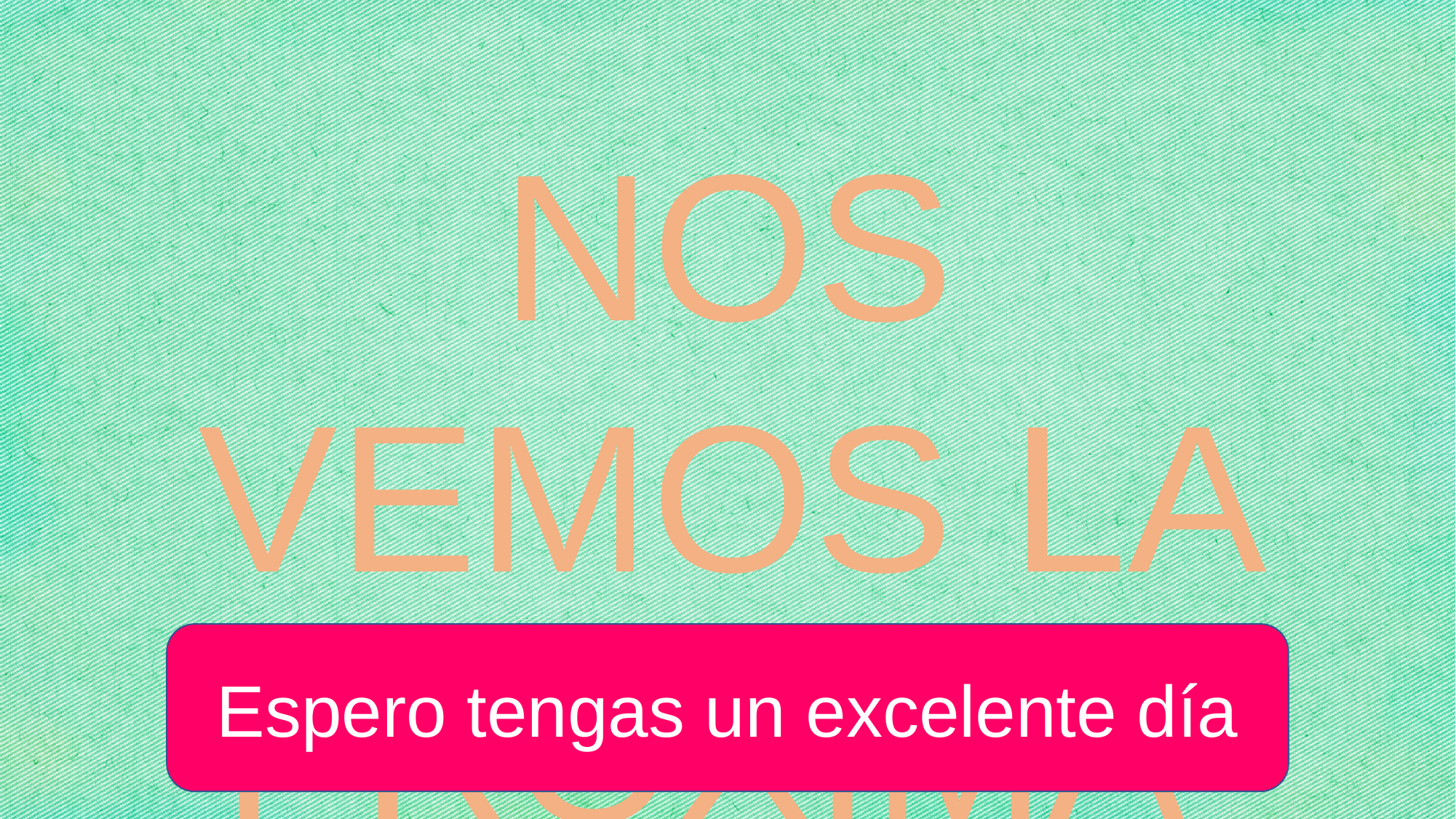

NOS VEMOS LA PRÓXIMA
Espero tengas un excelente día